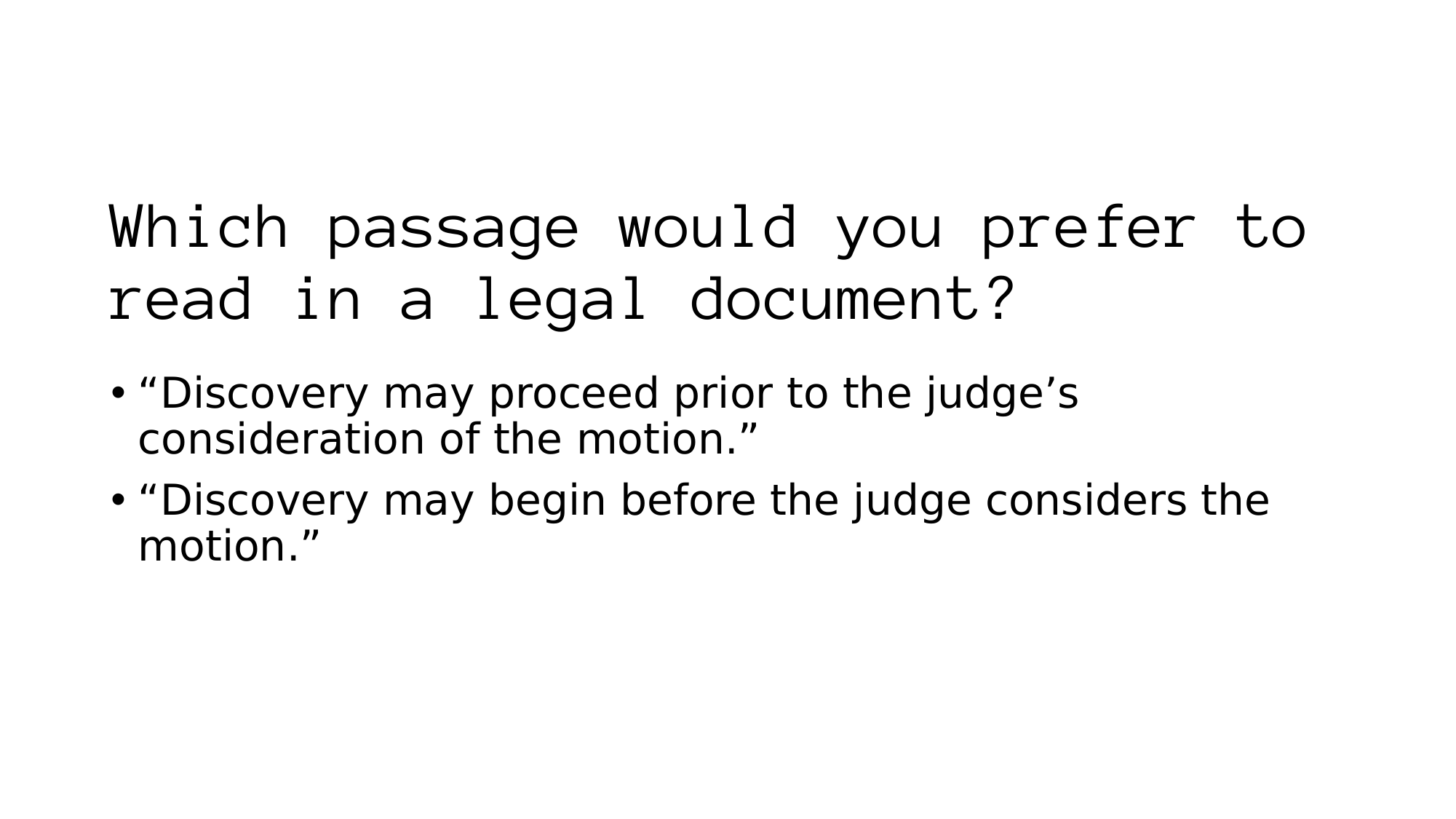

# Which passage would you prefer to read in a legal document?
“Discovery may proceed prior to the judge’s consideration of the motion.”
“Discovery may begin before the judge considers the motion.”